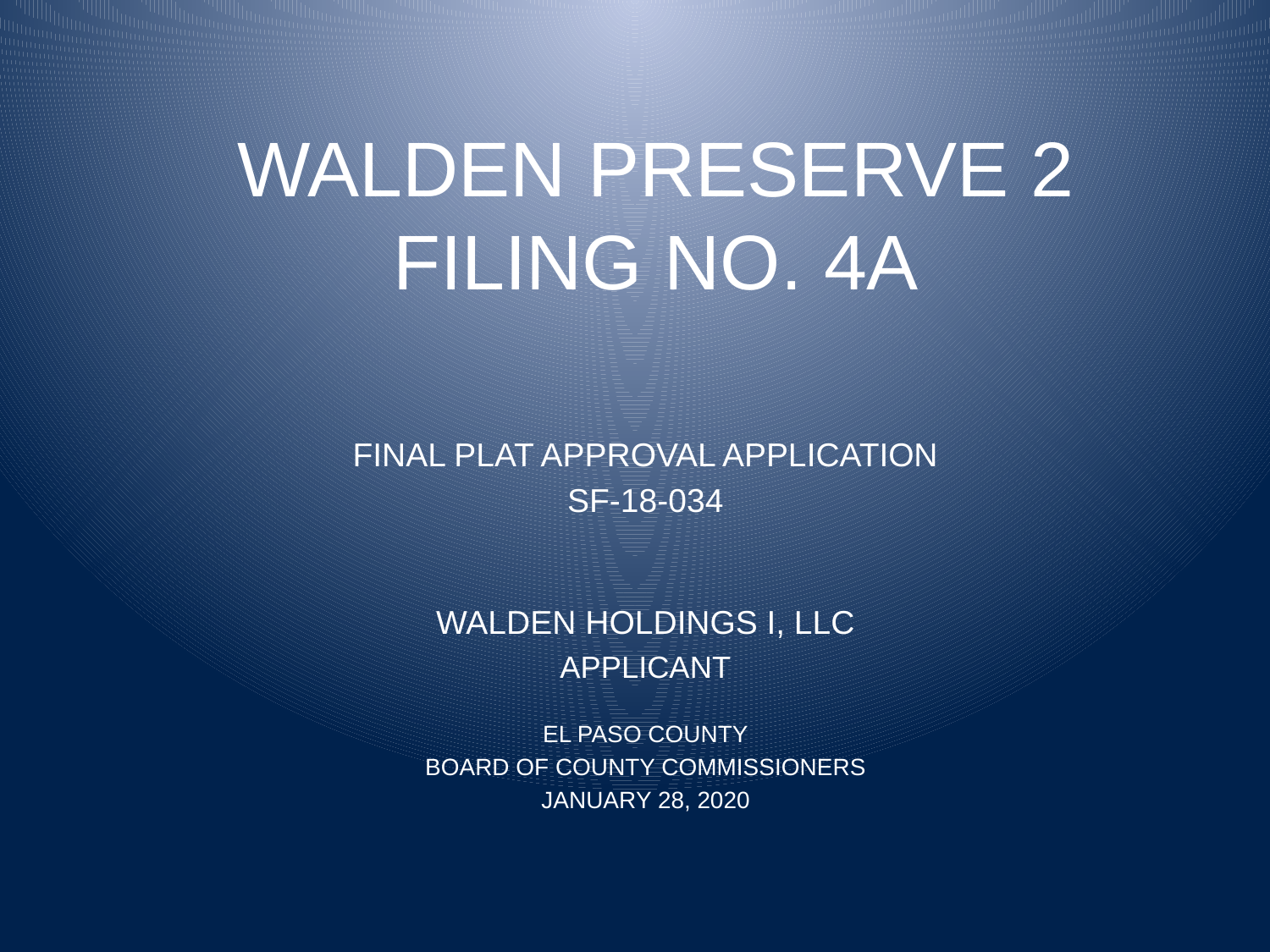

# WALDEN PRESERVE 2 FILING NO. 4A

FINAL PLAT APPROVAL APPLICATION
SF-18-034

WALDEN HOLDINGS I, LLC
APPLICANT

EL PASO COUNTY
BOARD OF COUNTY COMMISSIONERS
JANUARY 28, 2020